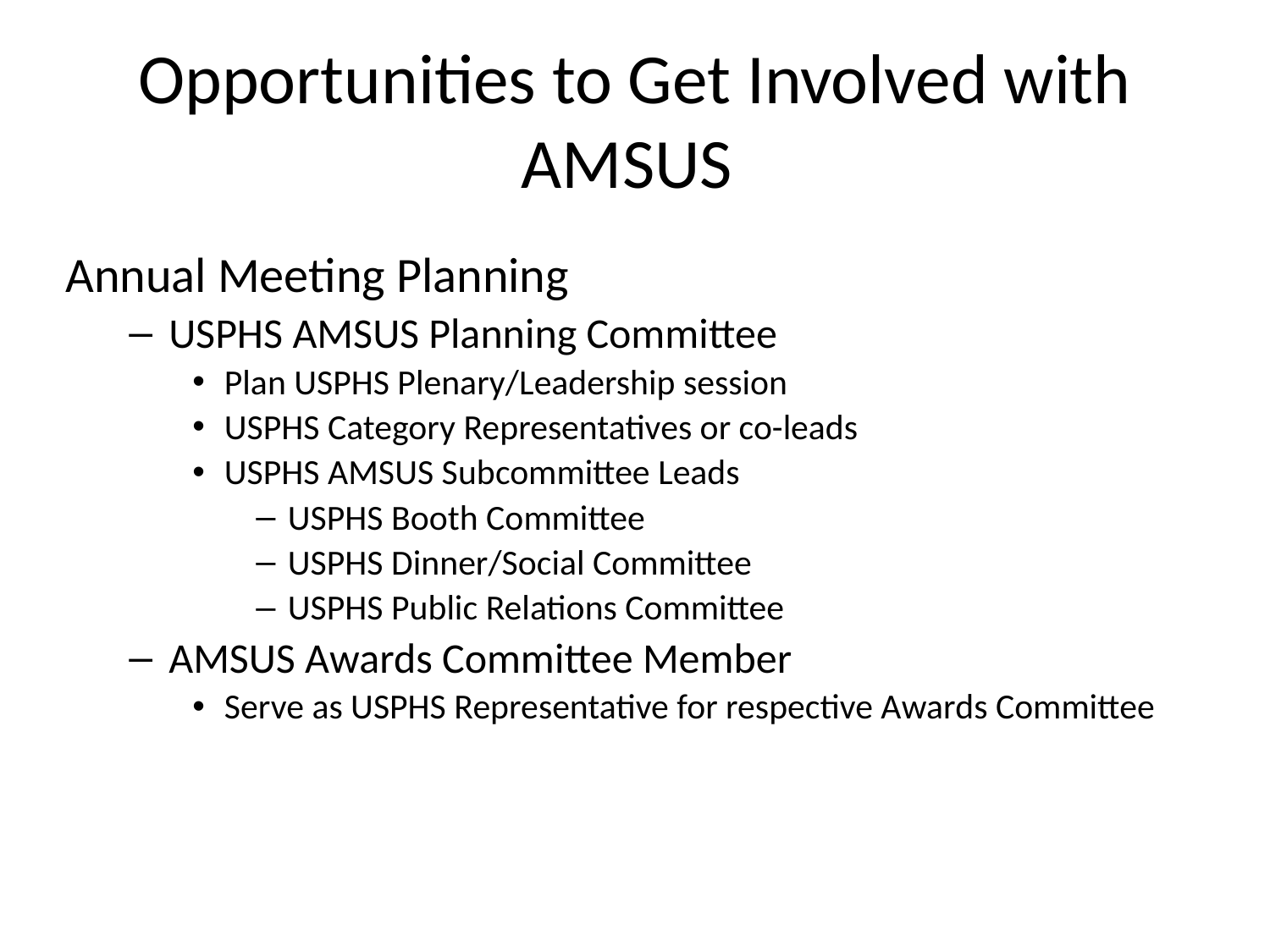

# Opportunities to Get Involved with AMSUS
Annual Meeting Planning
USPHS AMSUS Planning Committee
Plan USPHS Plenary/Leadership session
USPHS Category Representatives or co-leads
USPHS AMSUS Subcommittee Leads
USPHS Booth Committee
USPHS Dinner/Social Committee
USPHS Public Relations Committee
AMSUS Awards Committee Member
Serve as USPHS Representative for respective Awards Committee